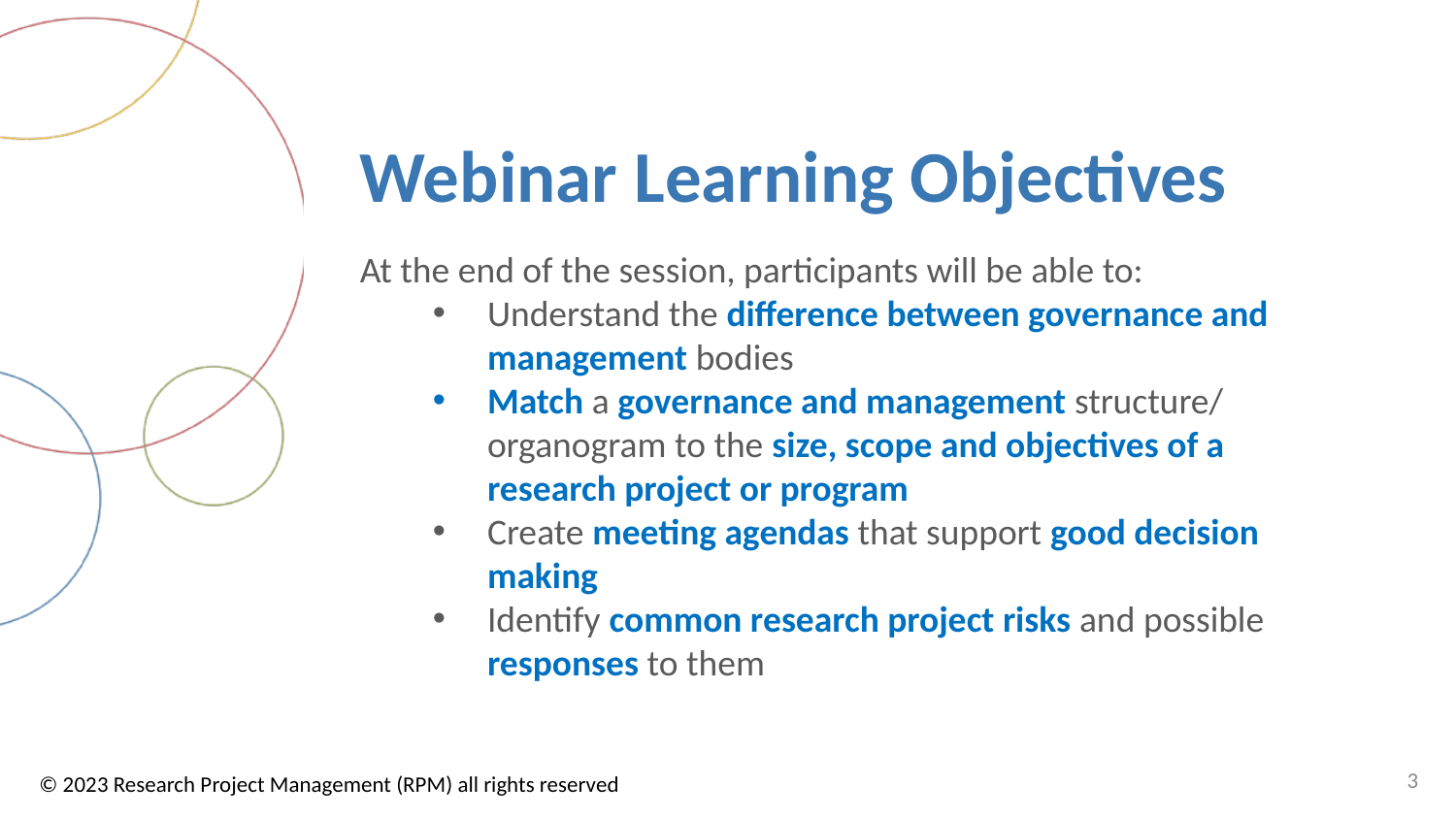

Webinar Learning Objectives
At the end of the session, participants will be able to:
Understand the difference between governance and management bodies
Match a governance and management structure/ organogram to the size, scope and objectives of a research project or program
Create meeting agendas that support good decision making
Identify common research project risks and possible responses to them
3